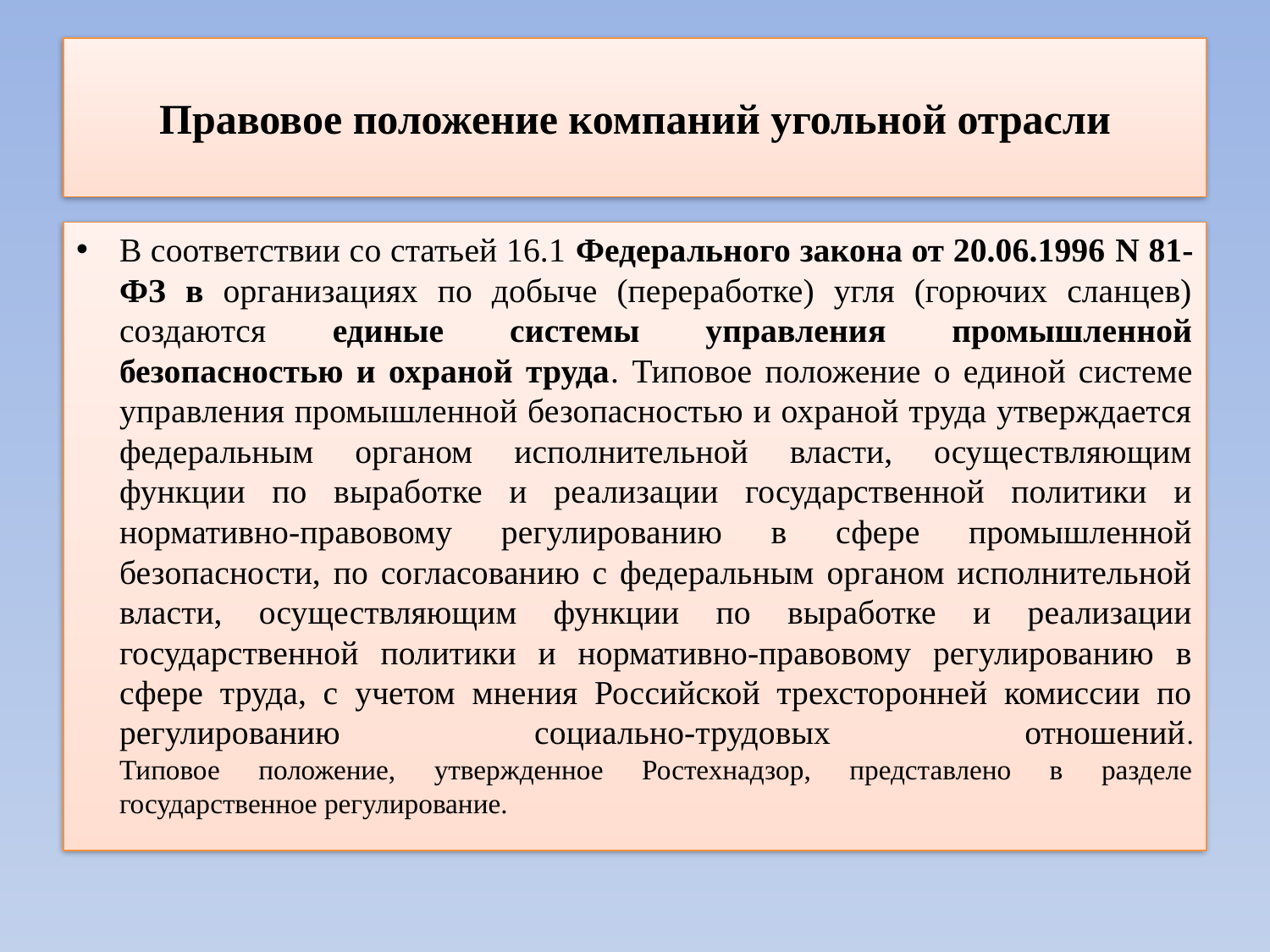

# Правовое положение компаний угольной отрасли
В соответствии со статьей 16.1 Федерального закона от 20.06.1996 N 81-ФЗ в организациях по добыче (переработке) угля (горючих сланцев) создаются единые системы управления промышленной безопасностью и охраной труда. Типовое положение о единой системе управления промышленной безопасностью и охраной труда утверждается федеральным органом исполнительной власти, осуществляющим функции по выработке и реализации государственной политики и нормативно-правовому регулированию в сфере промышленной безопасности, по согласованию с федеральным органом исполнительной власти, осуществляющим функции по выработке и реализации государственной политики и нормативно-правовому регулированию в сфере труда, с учетом мнения Российской трехсторонней комиссии по регулированию социально-трудовых отношений.
Типовое положение, утвержденное Ростехнадзор, представлено в разделе государственное регулирование.